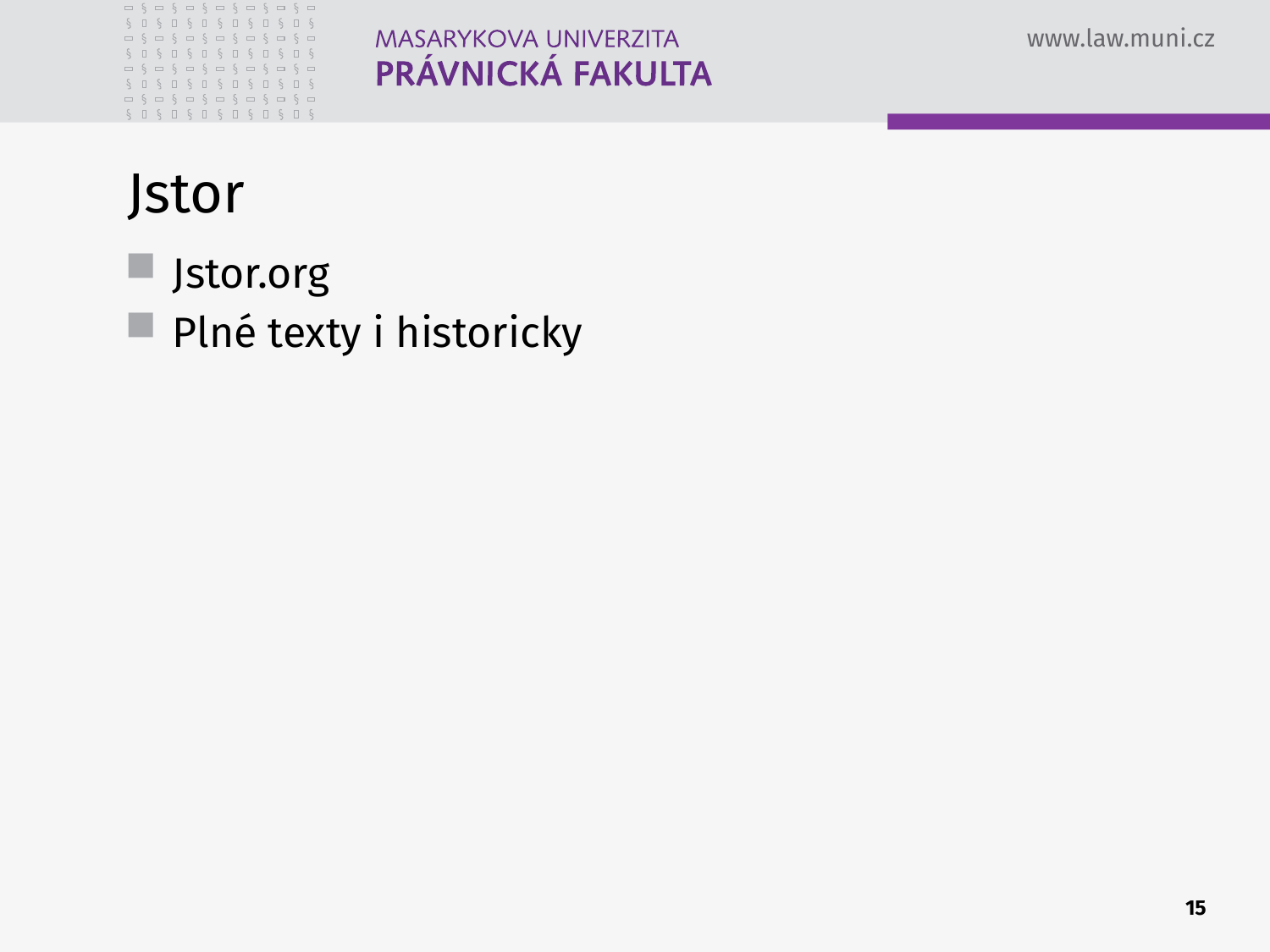

# Jstor
Jstor.org
Plné texty i historicky

15